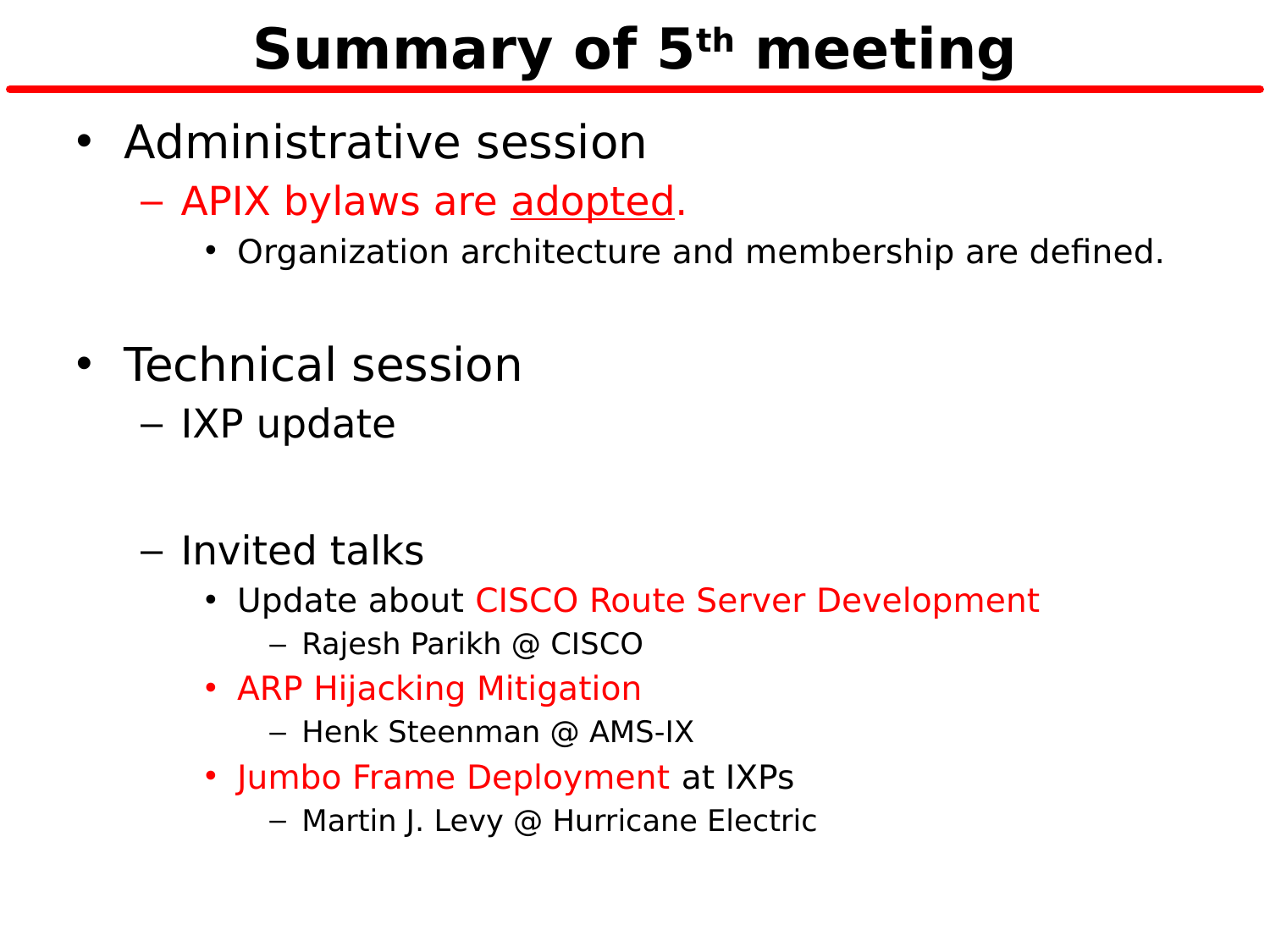

# Summary of 5th meeting
Administrative session
APIX bylaws are adopted.
Organization architecture and membership are defined.

Technical session
IXP update

Invited talks
Update about CISCO Route Server Development
Rajesh Parikh @ CISCO
ARP Hijacking Mitigation
Henk Steenman @ AMS-IX
Jumbo Frame Deployment at IXPs
Martin J. Levy @ Hurricane Electric

8